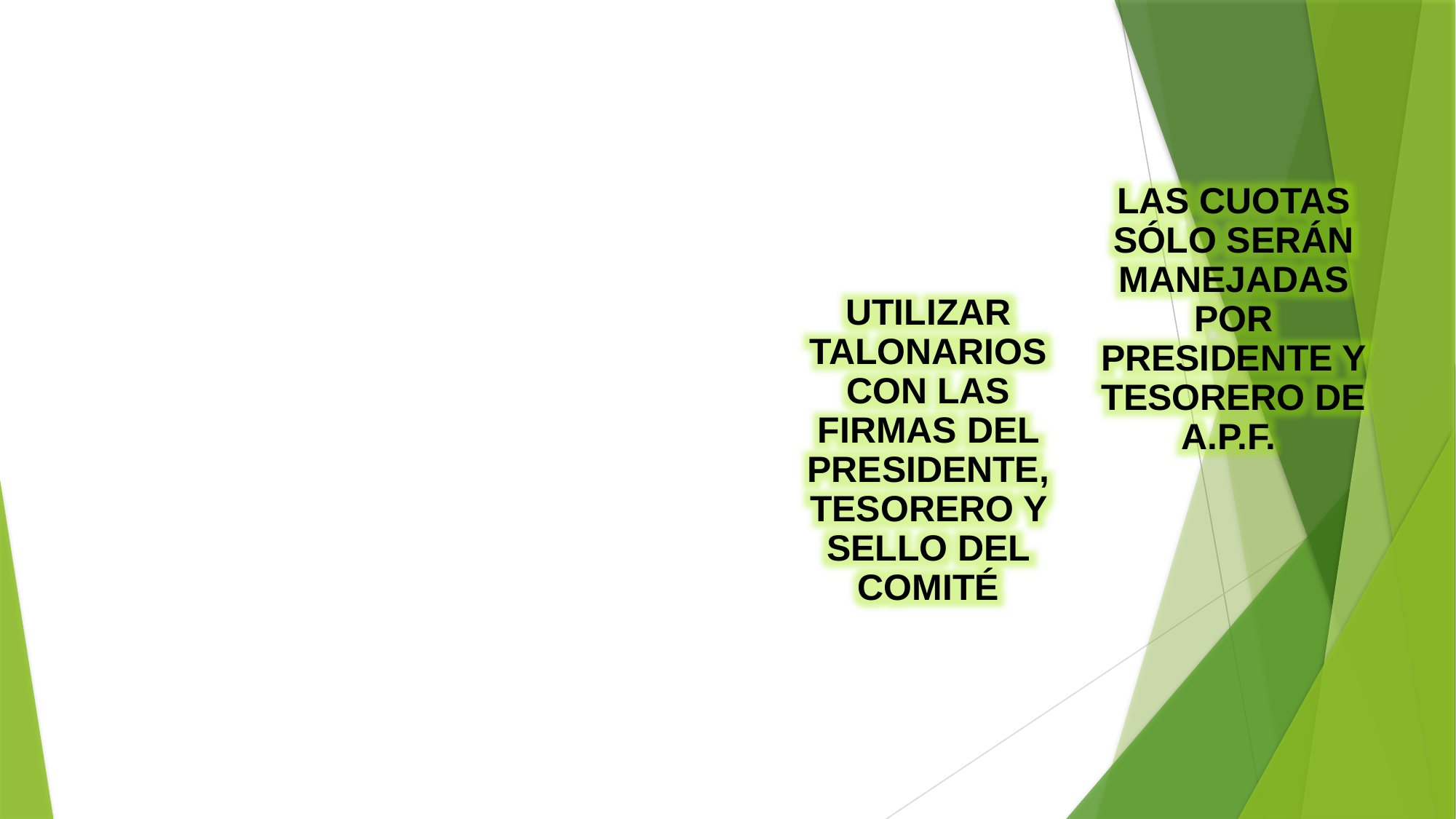

REALIZAR ACTA DE ACUERDOS

ASIGNAR CUOTA VOLUNTARIA EN BASE A PLAN DE TRABAJO Y COTIZACIONES
LAS CUOTAS SÓLO SERÁN MANEJADAS POR PRESIDENTE Y TESORERO DE A.P.F.
UTILIZAR TALONARIOS CON LAS FIRMAS DEL PRESIDENTE, TESORERO Y SELLO DEL COMITÉ